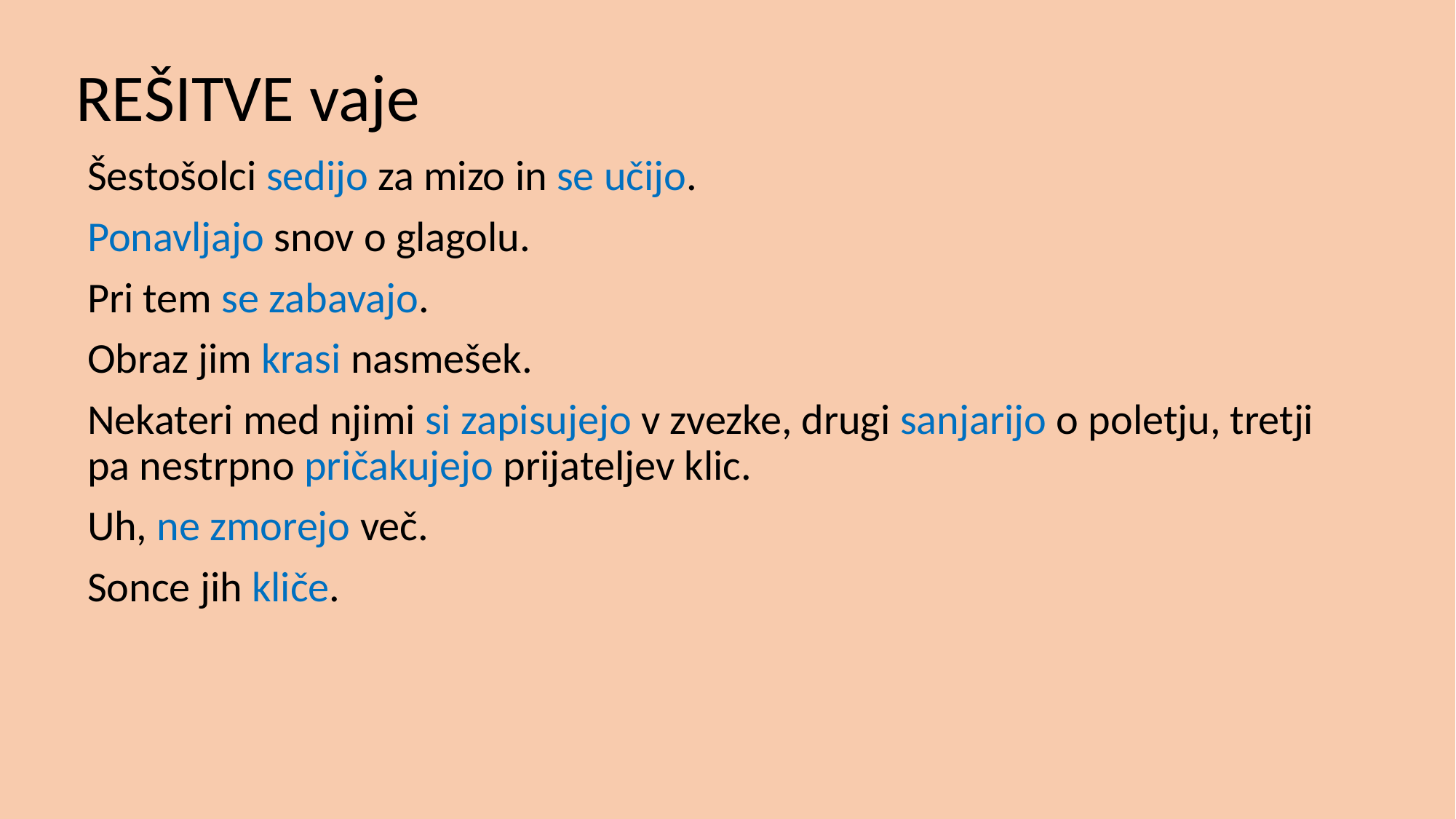

# REŠITVE vaje
Šestošolci sedijo za mizo in se učijo.
Ponavljajo snov o glagolu.
Pri tem se zabavajo.
Obraz jim krasi nasmešek.
Nekateri med njimi si zapisujejo v zvezke, drugi sanjarijo o poletju, tretji pa nestrpno pričakujejo prijateljev klic.
Uh, ne zmorejo več.
Sonce jih kliče.